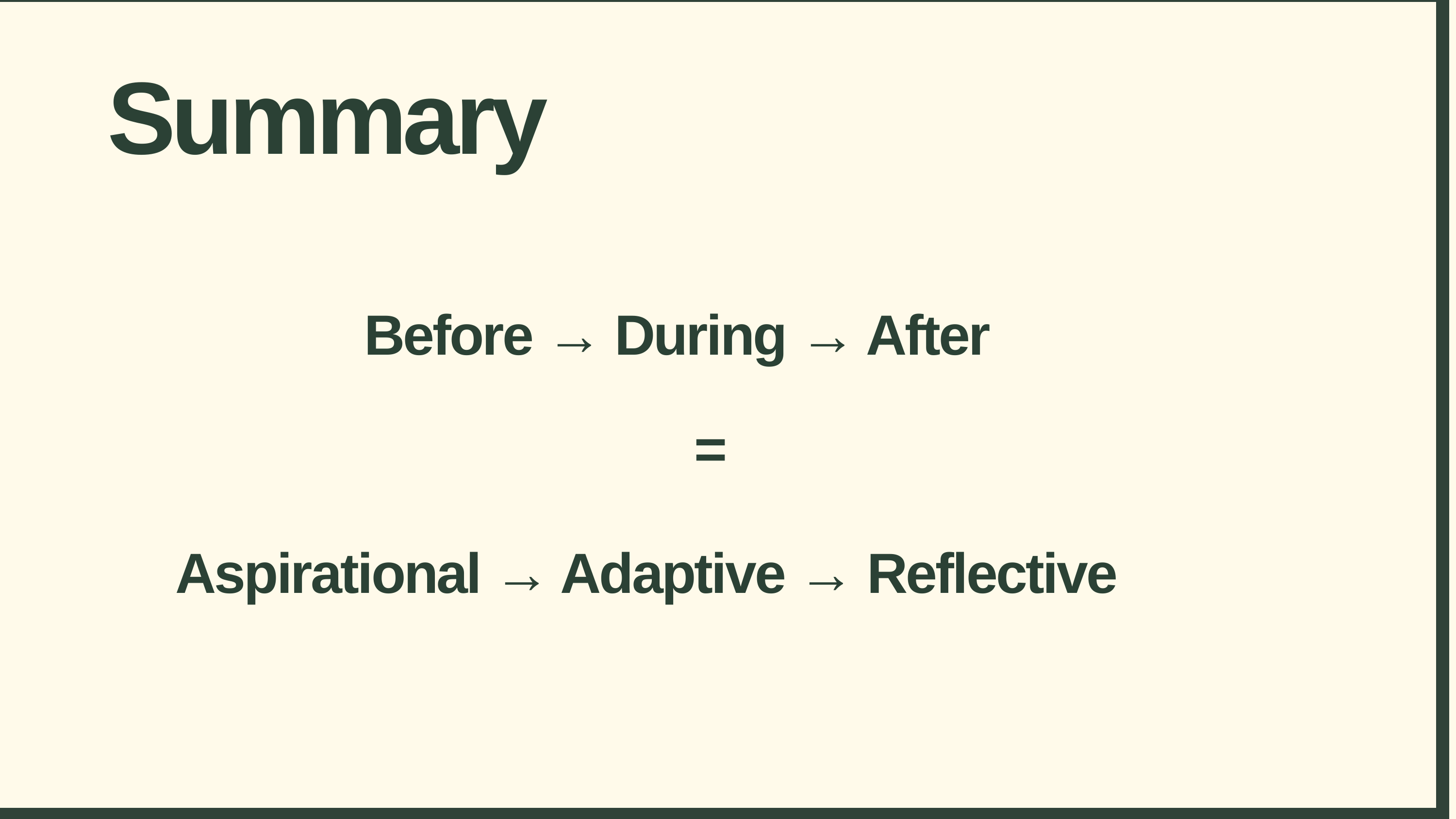

Summary

Before → During → After
=
Aspirational → Adaptive → Reflective